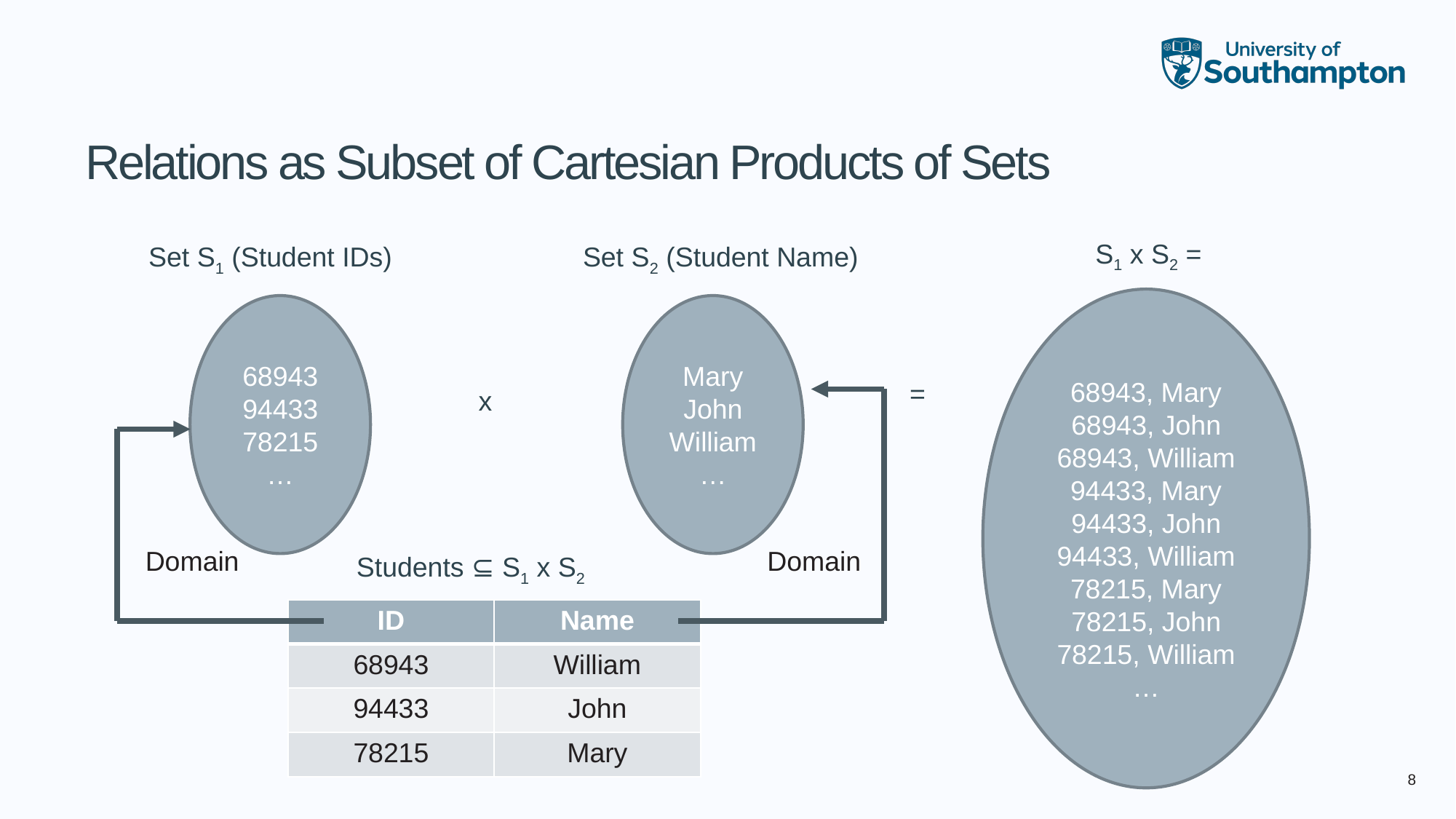

# Relations as Subset of Cartesian Products of Sets
S1 x S2 =
Set S1 (Student IDs)
Set S2 (Student Name)

68943, Mary
68943, John
68943, William
94433, Mary
94433, John
94433, William
78215, Mary
78215, John
78215, William
…
68943
94433
78215
…
Mary
John
William
…
=
x
Domain
Domain
Students ⊆ S1 x S2
| ID | Name |
| --- | --- |
| 68943 | William |
| 94433 | John |
| 78215 | Mary |